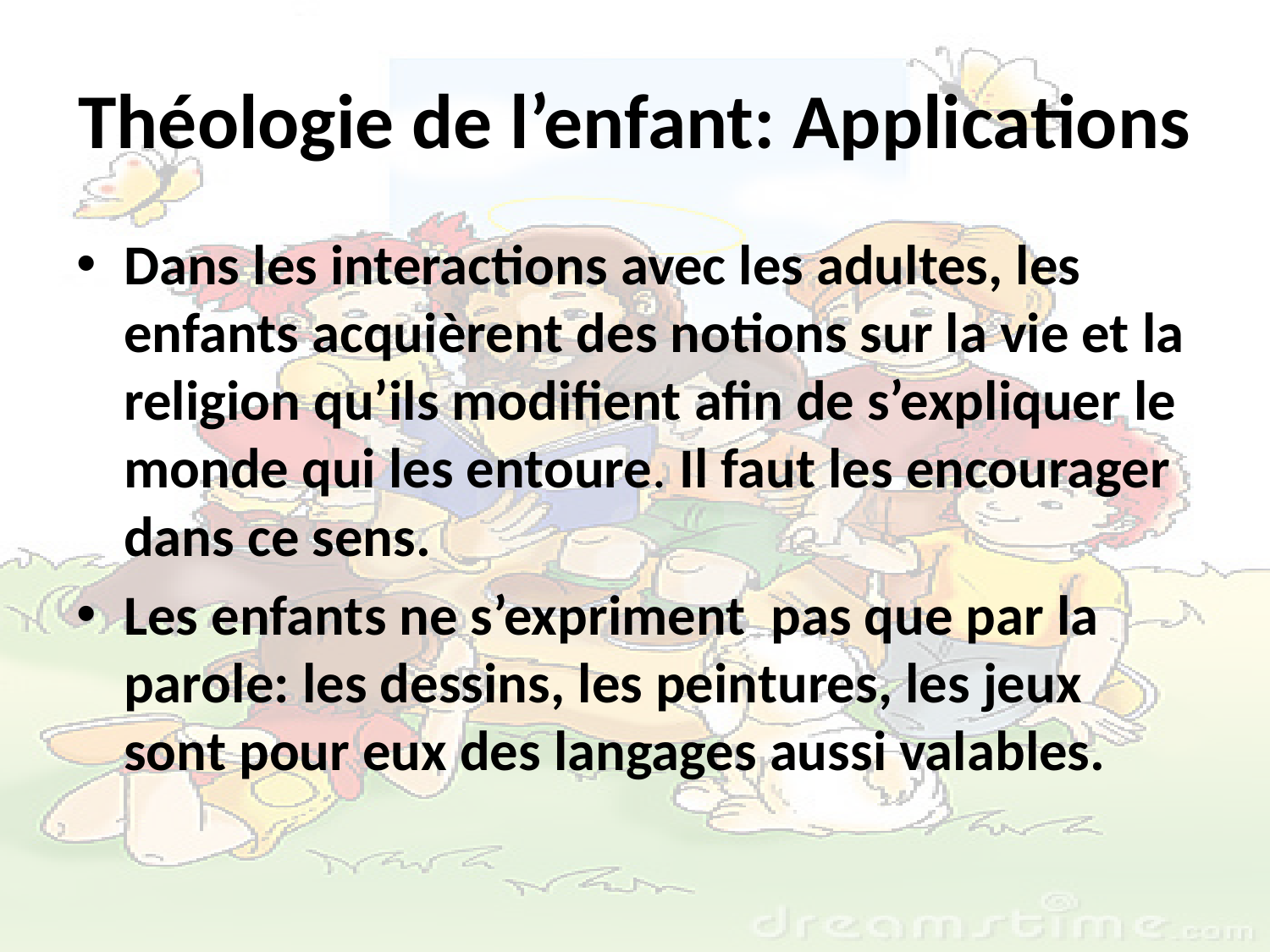

# Théologie de l’enfant: Applications
Dans les interactions avec les adultes, les enfants acquièrent des notions sur la vie et la religion qu’ils modifient afin de s’expliquer le monde qui les entoure. Il faut les encourager dans ce sens.
Les enfants ne s’expriment  pas que par la parole: les dessins, les peintures, les jeux sont pour eux des langages aussi valables.